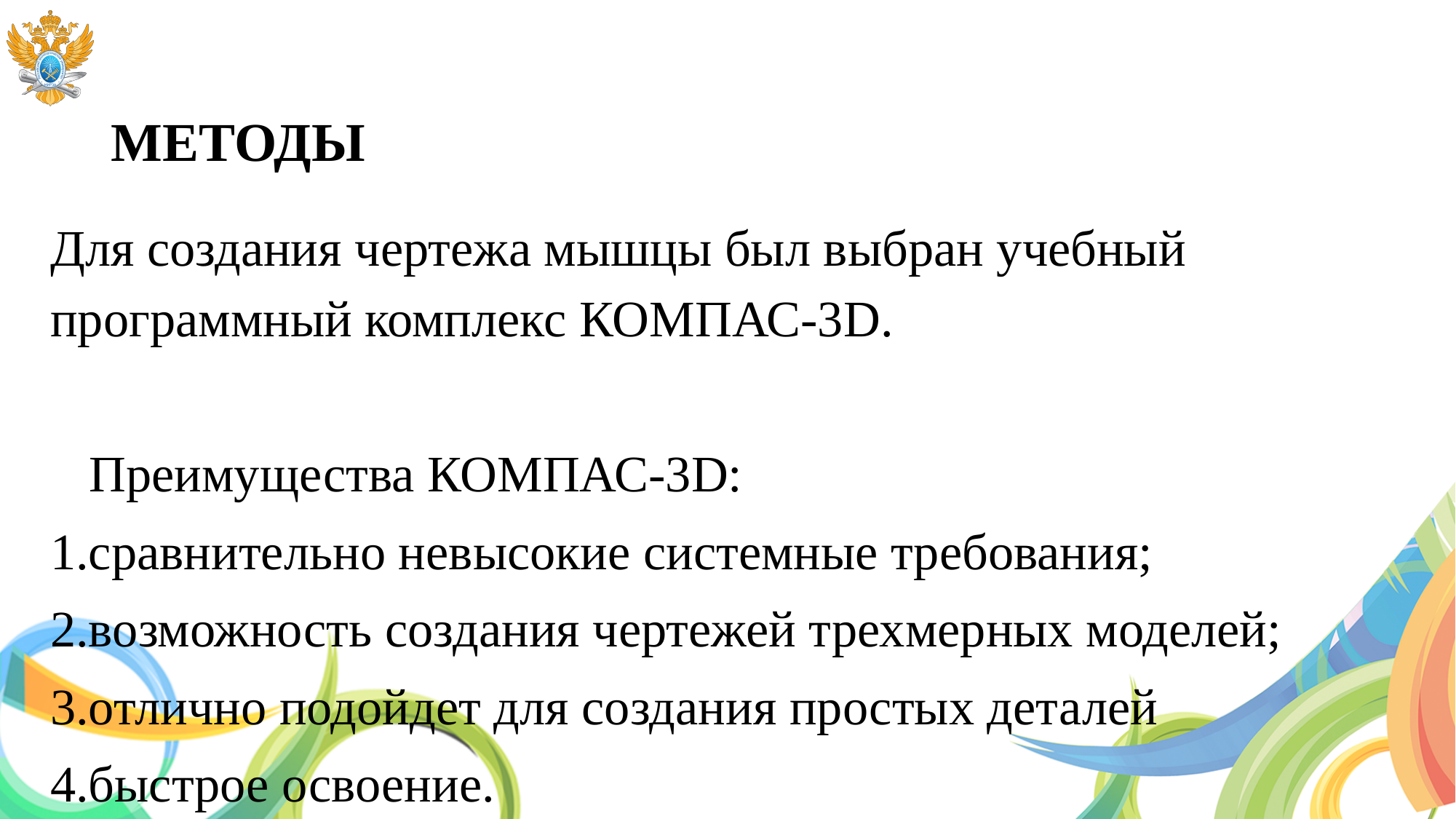

МЕТОДЫ
Для создания чертежа мышцы был выбран учебный программный комплекс КОМПАС-3D.

   Преимущества КОМПАС-3D:
1.сравнительно невысокие системные требования;
2.возможность создания чертежей трехмерных моделей;
3.отлично подойдет для создания простых деталей
4.быстрое освоение.